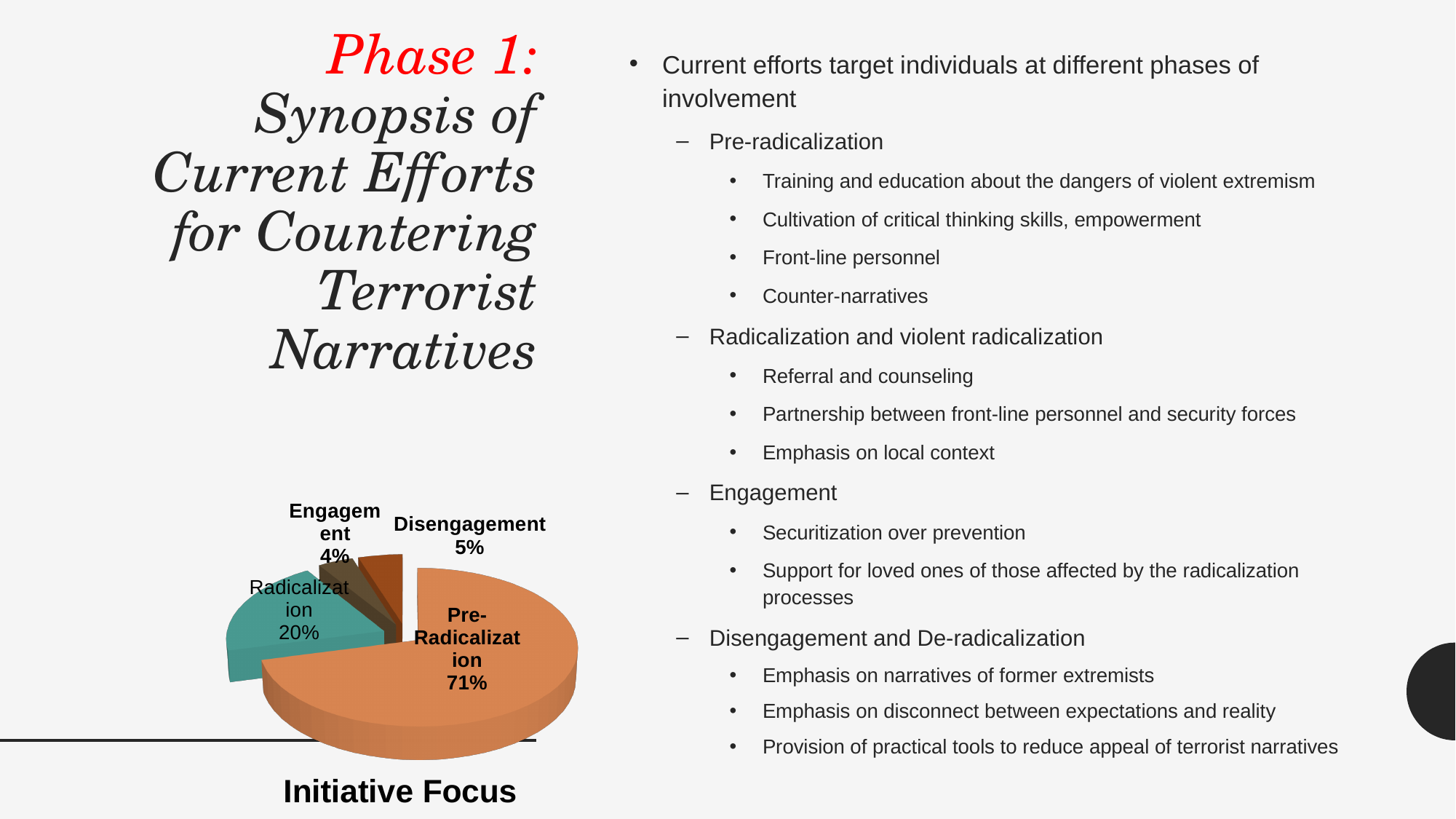

# Phase 1: Synopsis of Current Efforts for Countering Terrorist Narratives
Current efforts target individuals at different phases of involvement
Pre-radicalization
Training and education about the dangers of violent extremism
Cultivation of critical thinking skills, empowerment
Front-line personnel
Counter-narratives
Radicalization and violent radicalization
Referral and counseling
Partnership between front-line personnel and security forces
Emphasis on local context
Engagement
Securitization over prevention
Support for loved ones of those affected by the radicalization processes
Disengagement and De-radicalization
Emphasis on narratives of former extremists
Emphasis on disconnect between expectations and reality
Provision of practical tools to reduce appeal of terrorist narratives

[unsupported chart]